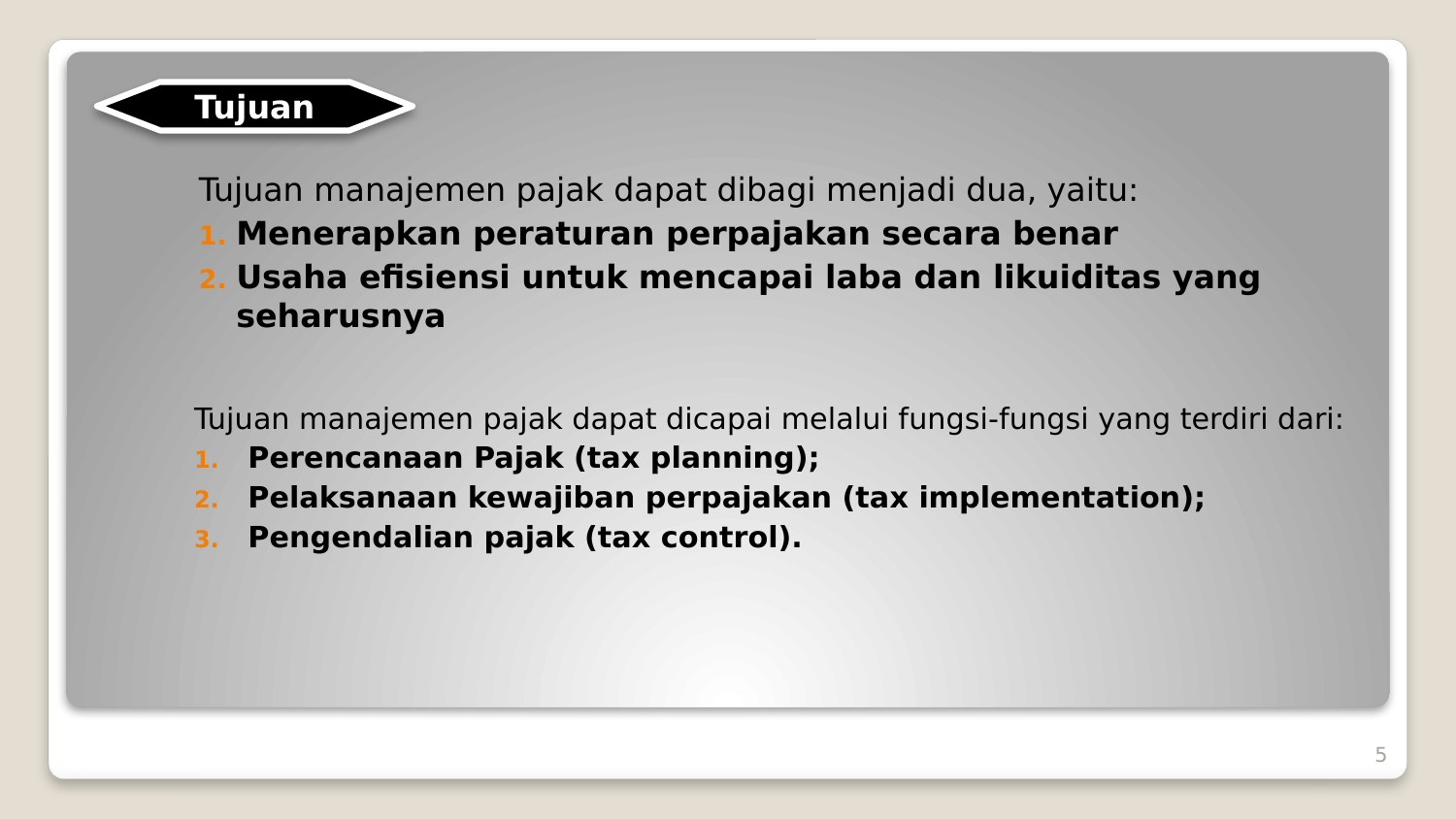

Tujuan
Tujuan manajemen pajak dapat dibagi menjadi dua, yaitu:
Menerapkan peraturan perpajakan secara benar
Usaha efisiensi untuk mencapai laba dan likuiditas yang seharusnya
Tujuan manajemen pajak dapat dicapai melalui fungsi-fungsi yang terdiri dari:
Perencanaan Pajak (tax planning);
Pelaksanaan kewajiban perpajakan (tax implementation);
Pengendalian pajak (tax control).
5